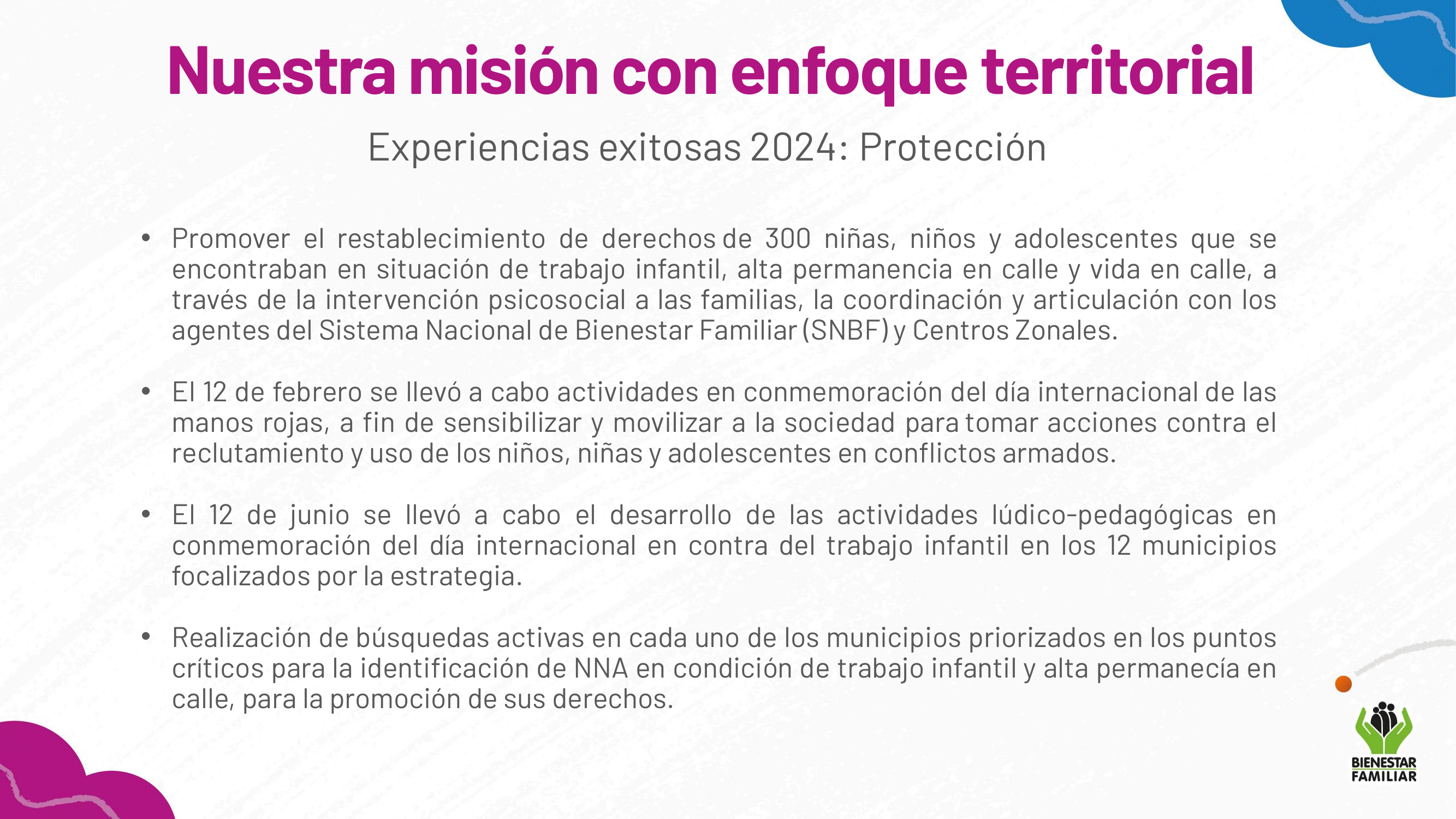

Nuestra misión con enfoque territorial
Experiencias exitosas 2024: Protección
Promover el restablecimiento de derechos de 300 niñas, niños y adolescentes que se encontraban en situación de trabajo infantil, alta permanencia en calle y vida en calle, a través de la intervención psicosocial a las familias, la coordinación y articulación con los agentes del Sistema Nacional de Bienestar Familiar (SNBF) y Centros Zonales.

El 12 de febrero se llevó a cabo actividades en conmemoración del día internacional de las manos rojas, a fin de sensibilizar y movilizar a la sociedad para tomar acciones contra el reclutamiento y uso de los niños, niñas y adolescentes en conflictos armados.

El 12 de junio se llevó a cabo el desarrollo de las actividades lúdico-pedagógicas en conmemoración del día internacional en contra del trabajo infantil en los 12 municipios focalizados por la estrategia.

Realización de búsquedas activas en cada uno de los municipios priorizados en los puntos críticos para la identificación de NNA en condición de trabajo infantil y alta permanecía en calle, para la promoción de sus derechos.